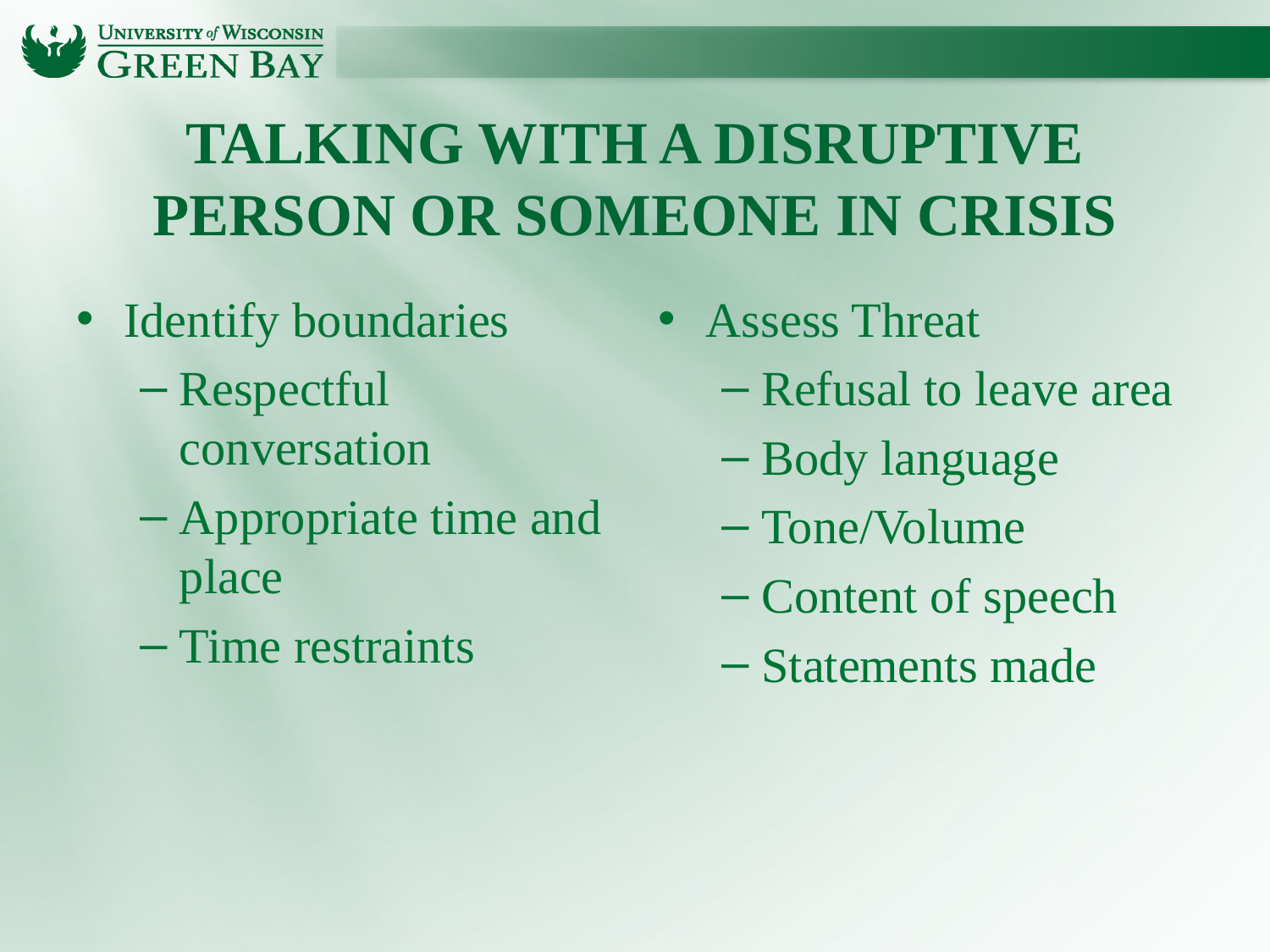

# Talking with a Disruptive Person or Someone in Crisis
Identify boundaries
Respectful conversation
Appropriate time and place
Time restraints
Assess Threat
Refusal to leave area
Body language
Tone/Volume
Content of speech
Statements made